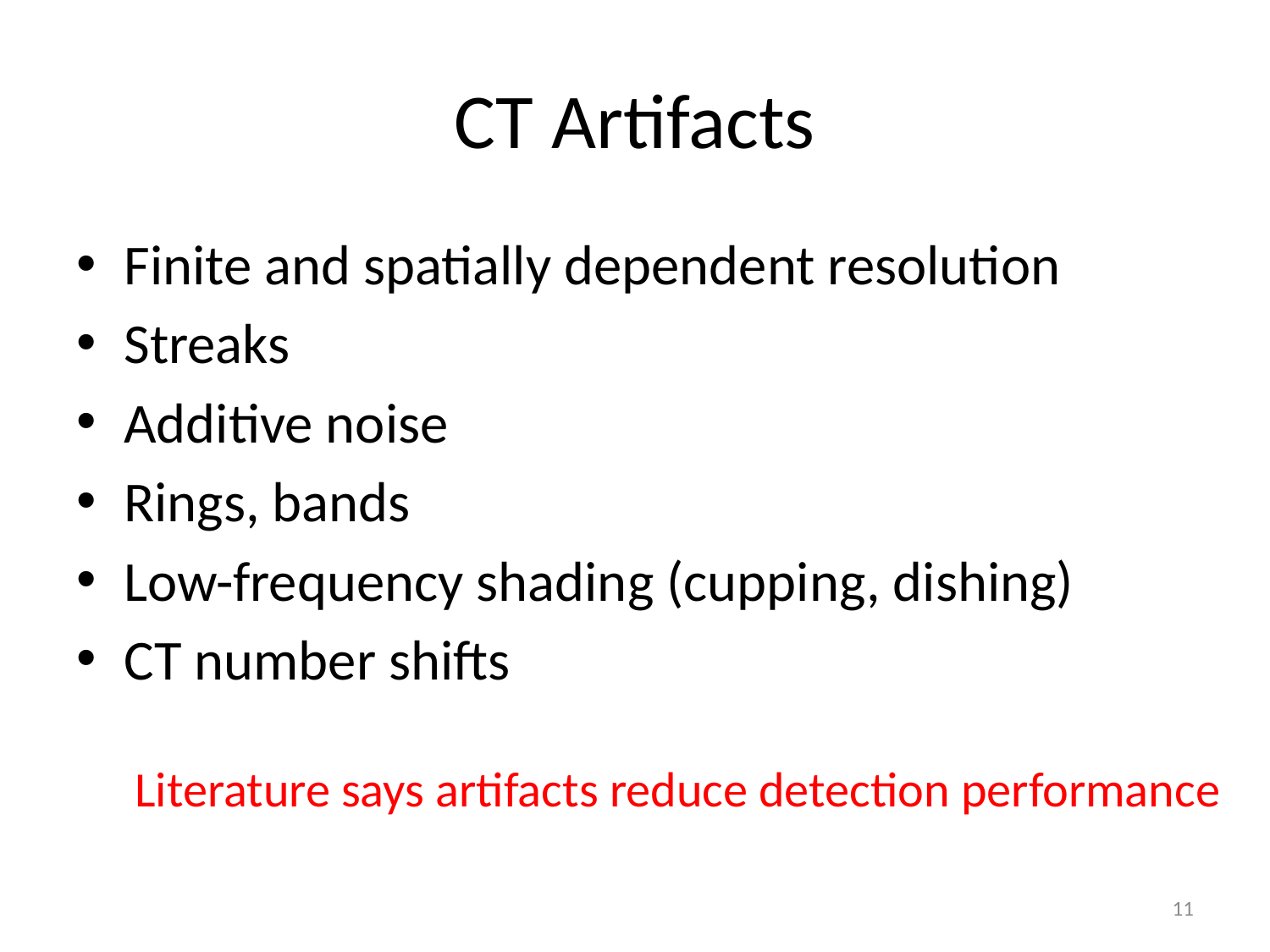

# CT Artifacts
Finite and spatially dependent resolution
Streaks
Additive noise
Rings, bands
Low-frequency shading (cupping, dishing)
CT number shifts
Literature says artifacts reduce detection performance
11